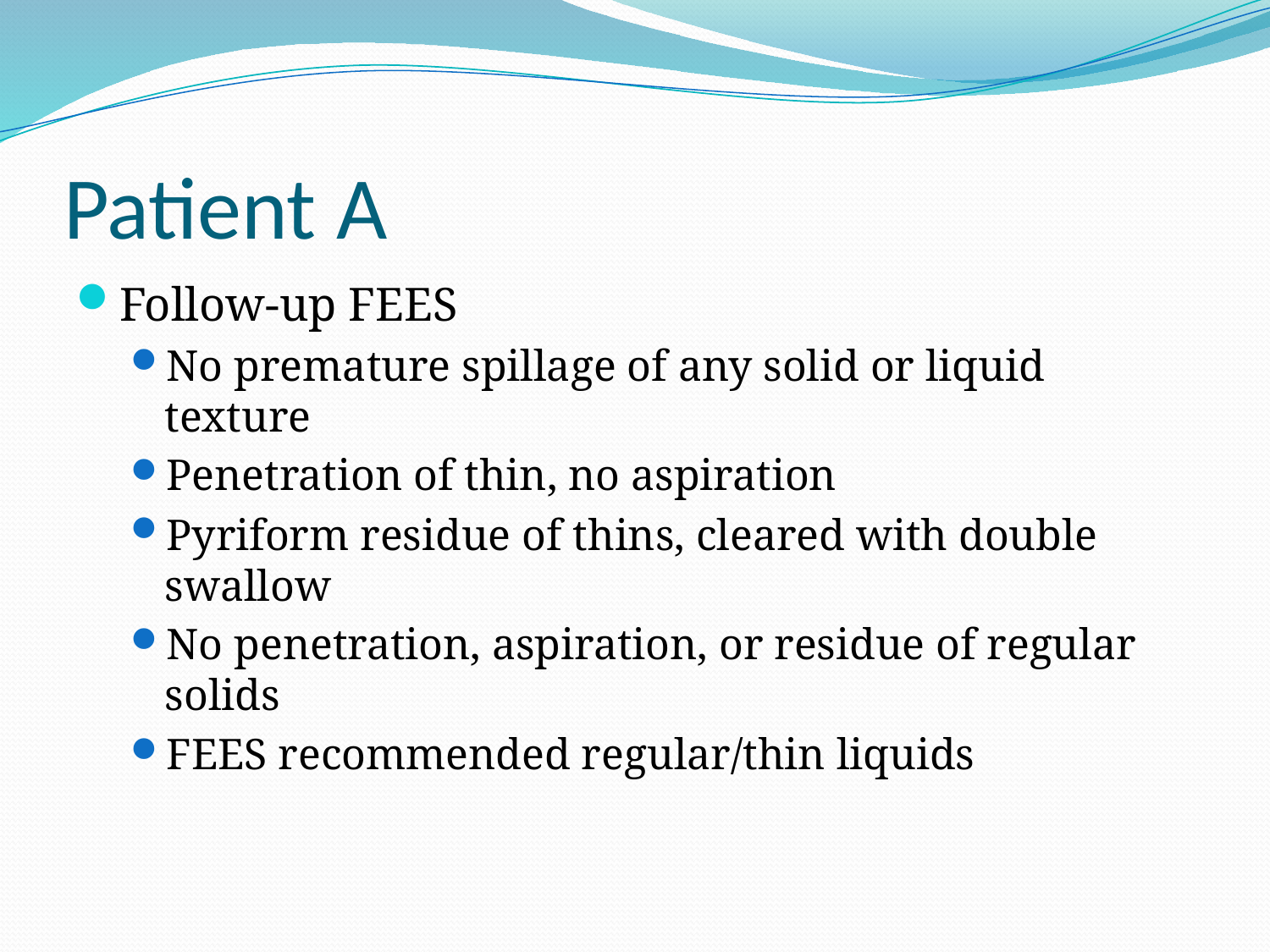

# Patient A
Follow-up FEES
No premature spillage of any solid or liquid texture
Penetration of thin, no aspiration
Pyriform residue of thins, cleared with double swallow
No penetration, aspiration, or residue of regular solids
FEES recommended regular/thin liquids